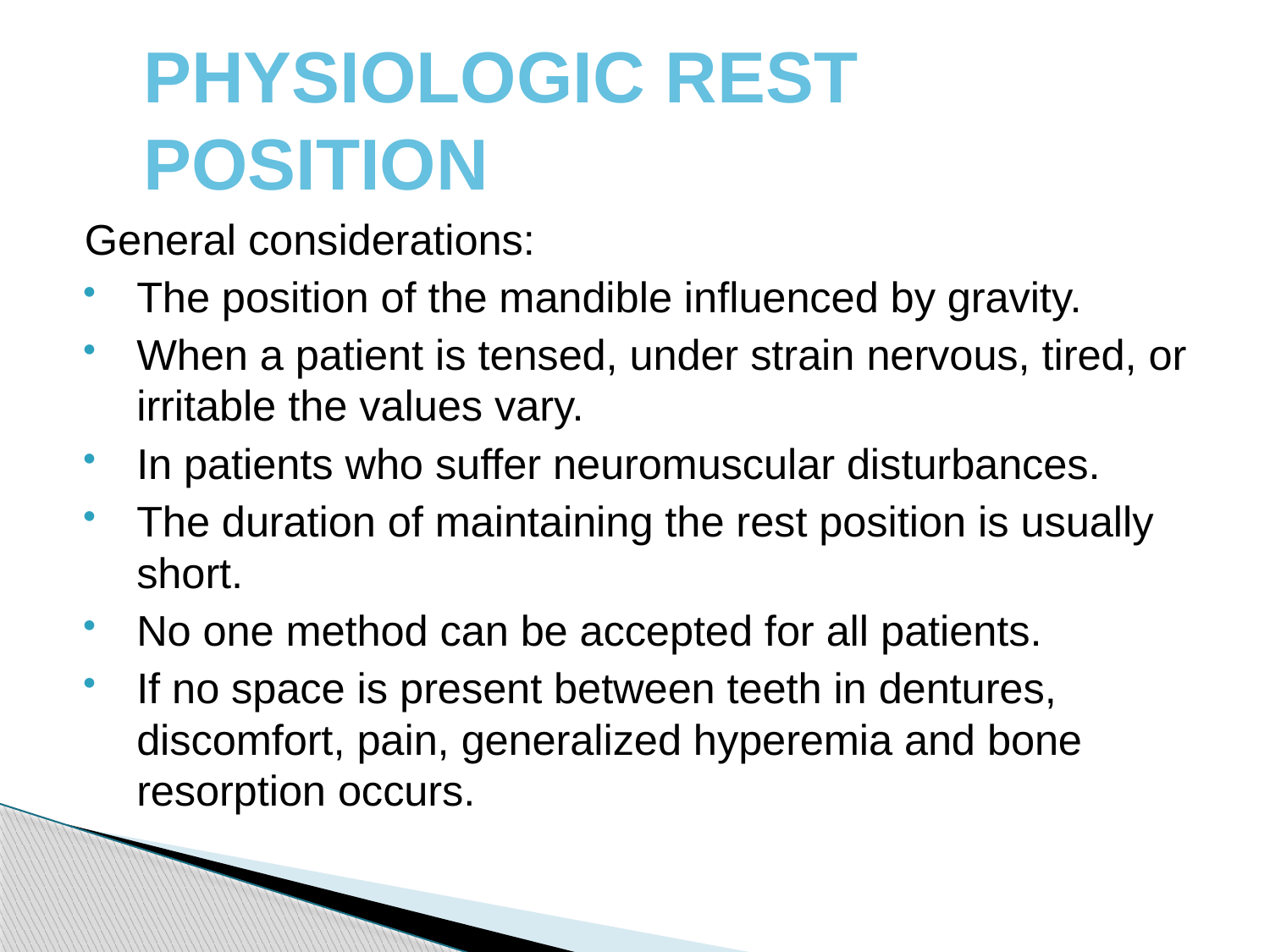

# PHYSIOLOGIC REST POSITION
General considerations:
The position of the mandible influenced by gravity.
When a patient is tensed, under strain nervous, tired, or irritable the values vary.
In patients who suffer neuromuscular disturbances.
The duration of maintaining the rest position is usually short.
No one method can be accepted for all patients.
If no space is present between teeth in dentures, discomfort, pain, generalized hyperemia and bone resorption occurs.